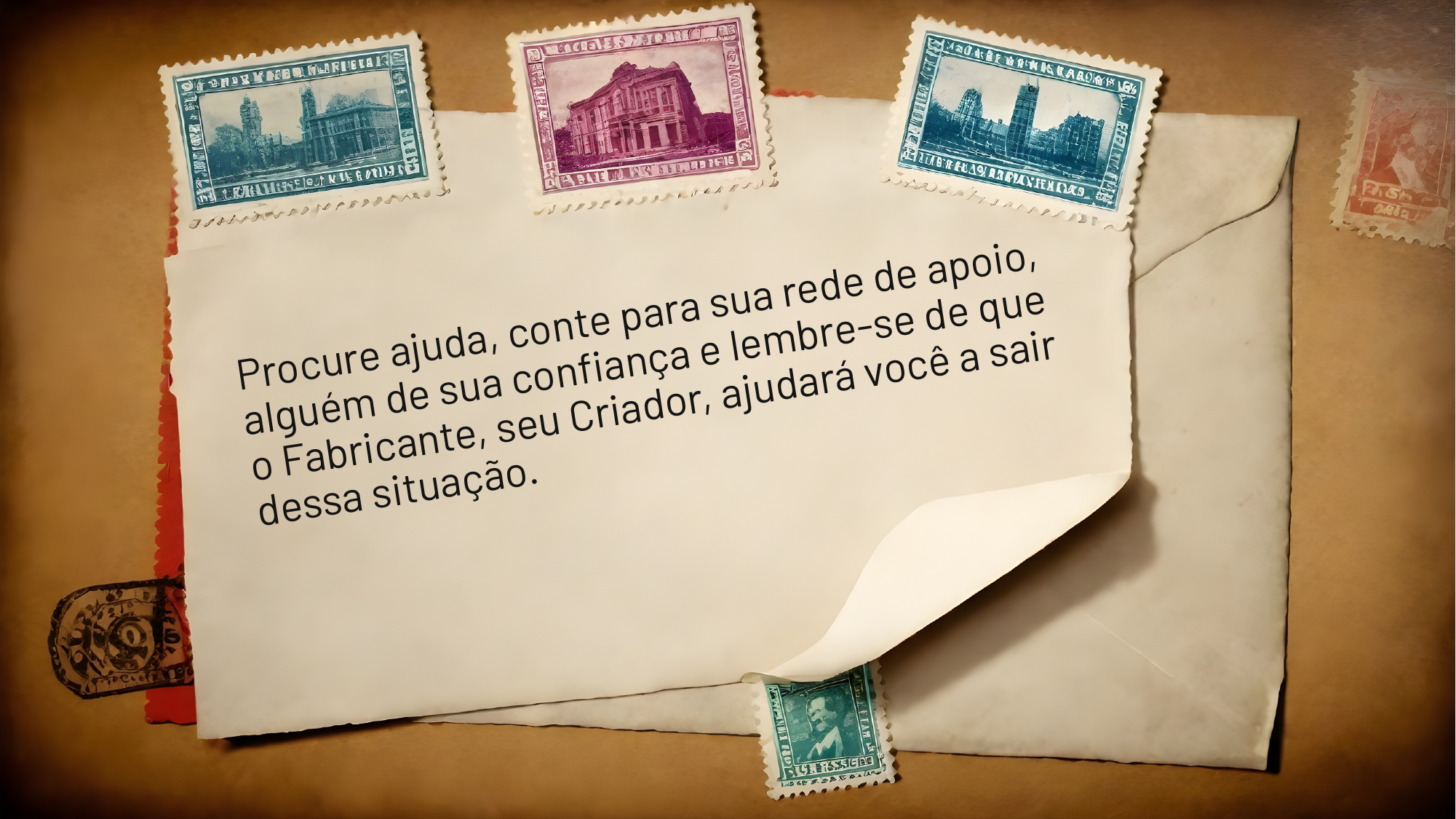

Procure ajuda, conte para sua rede de apoio, alguém de sua confiança e lembre-se de que o Fabricante, seu Criador, ajudará você a sair dessa situação.